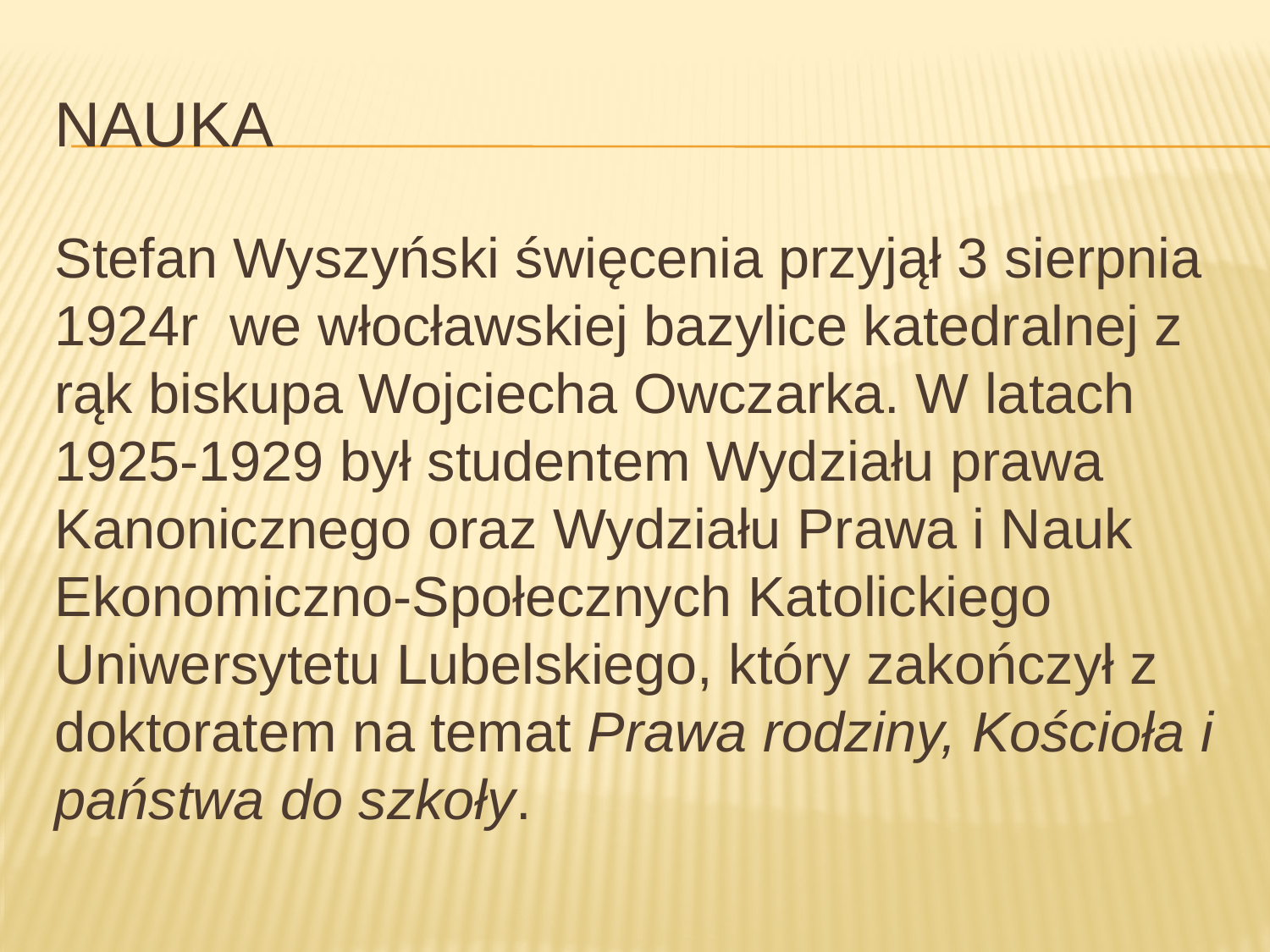

# Nauka
Stefan Wyszyński święcenia przyjął 3 sierpnia 1924r  we włocławskiej bazylice katedralnej z rąk biskupa Wojciecha Owczarka. W latach 1925-1929 był studentem Wydziału prawa Kanonicznego oraz Wydziału Prawa i Nauk Ekonomiczno-Społecznych Katolickiego Uniwersytetu Lubelskiego, który zakończył z doktoratem na temat Prawa rodziny, Kościoła i państwa do szkoły.